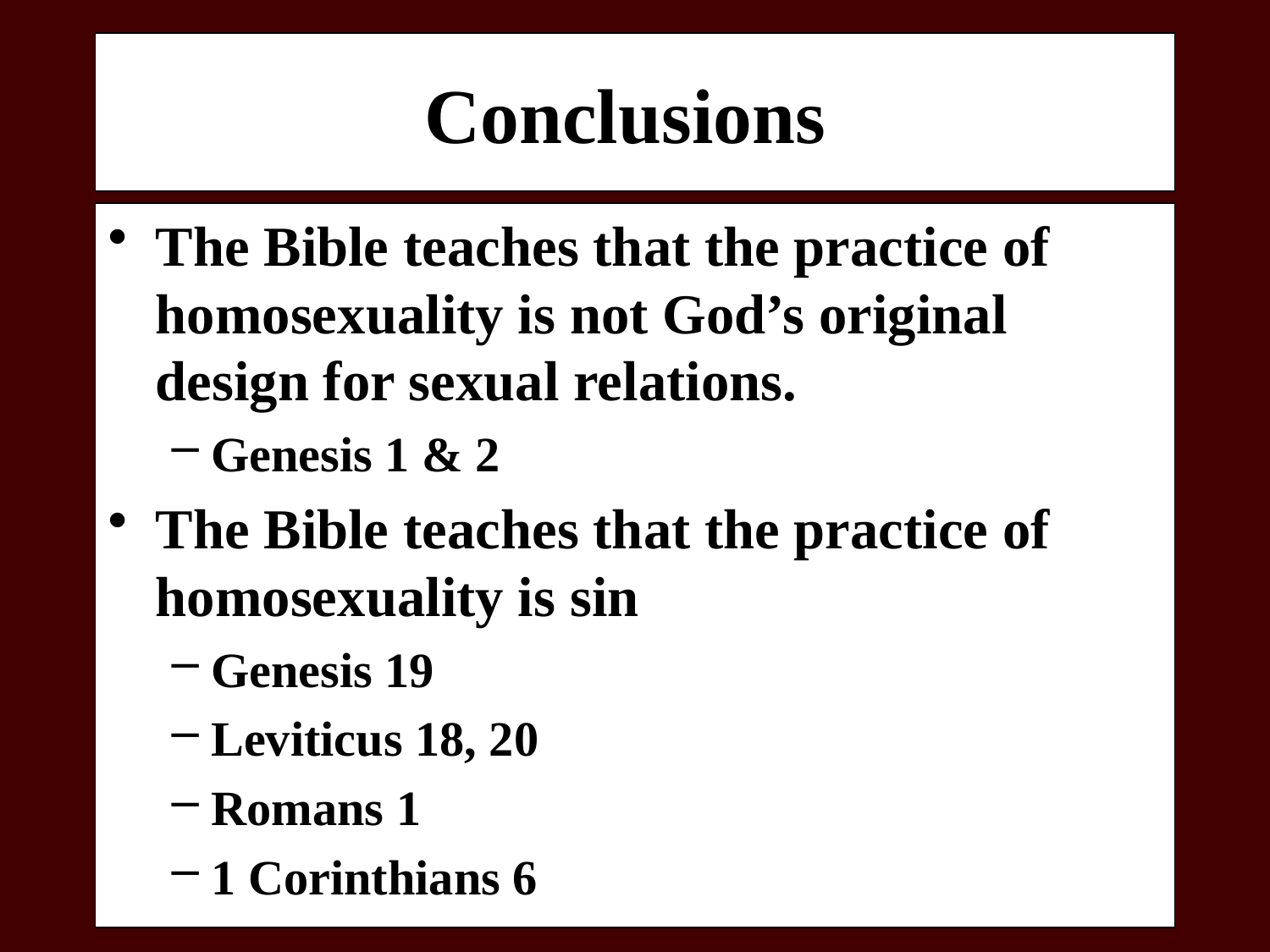

# Conclusions
The Bible teaches that the practice of homosexuality is not God’s original design for sexual relations.
Genesis 1 & 2
The Bible teaches that the practice of homosexuality is sin
Genesis 19
Leviticus 18, 20
Romans 1
1 Corinthians 6